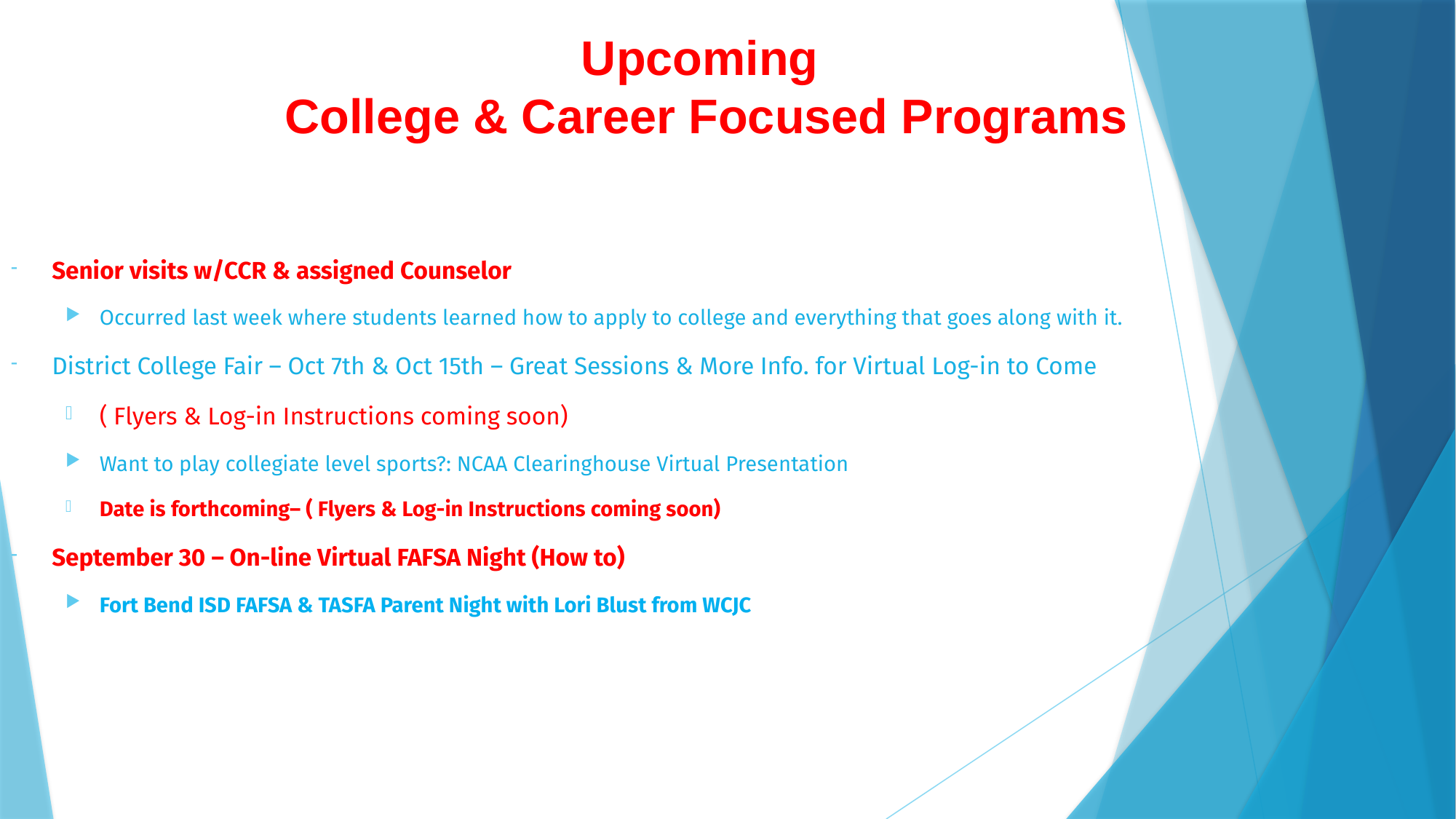

# Upcoming College & Career Focused Programs
Senior visits w/CCR & assigned Counselor
Occurred last week where students learned how to apply to college and everything that goes along with it.
District College Fair – Oct 7th & Oct 15th – Great Sessions & More Info. for Virtual Log-in to Come
( Flyers & Log-in Instructions coming soon)
Want to play collegiate level sports?: NCAA Clearinghouse Virtual Presentation
Date is forthcoming– ( Flyers & Log-in Instructions coming soon)
September 30 – On-line Virtual FAFSA Night (How to)
Fort Bend ISD FAFSA & TASFA Parent Night with Lori Blust from WCJC